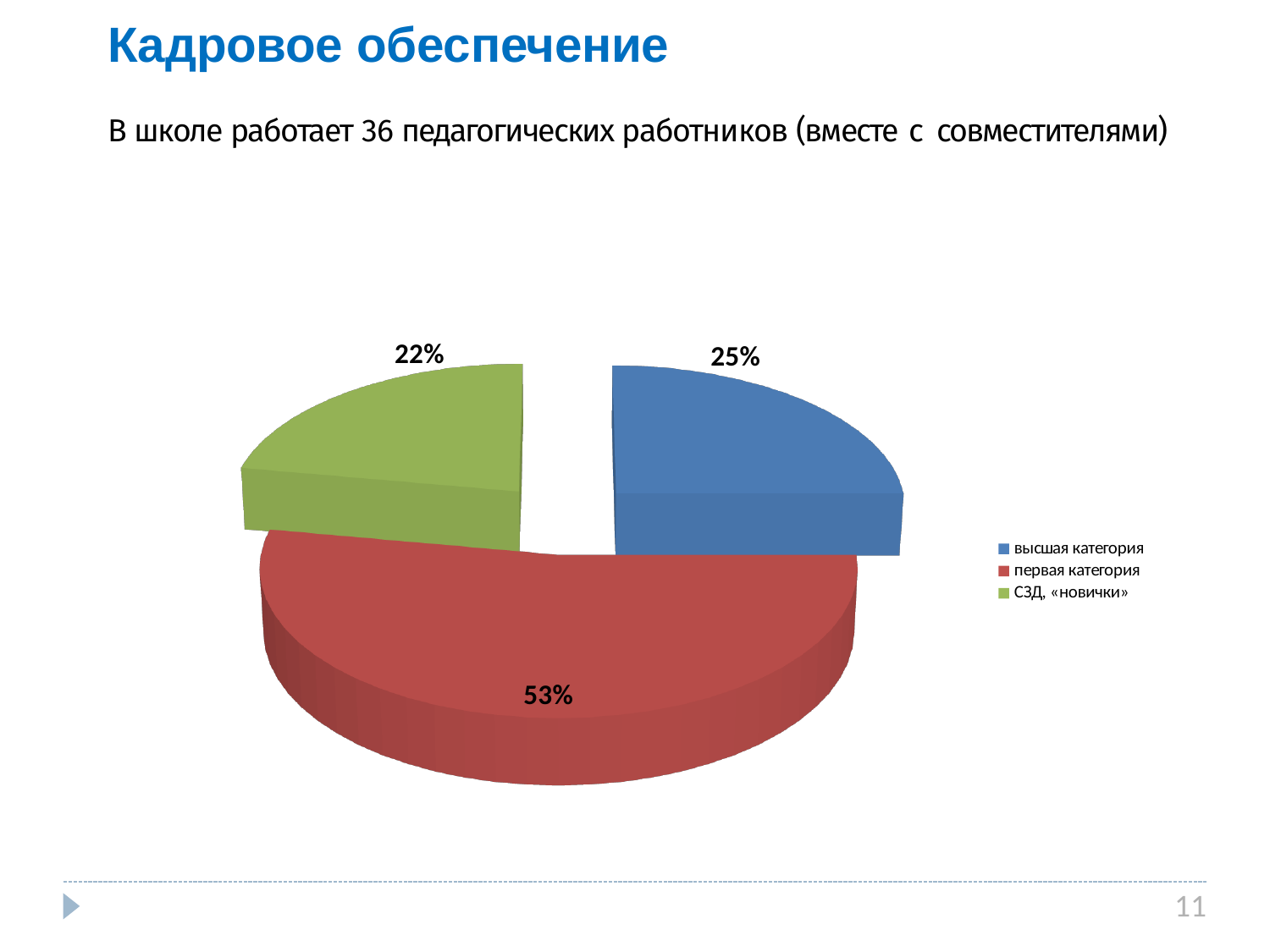

Кадровое обеспечение
В школе работает 36 педагогических работников (вместе  с  совместителями)

[unsupported chart]

11